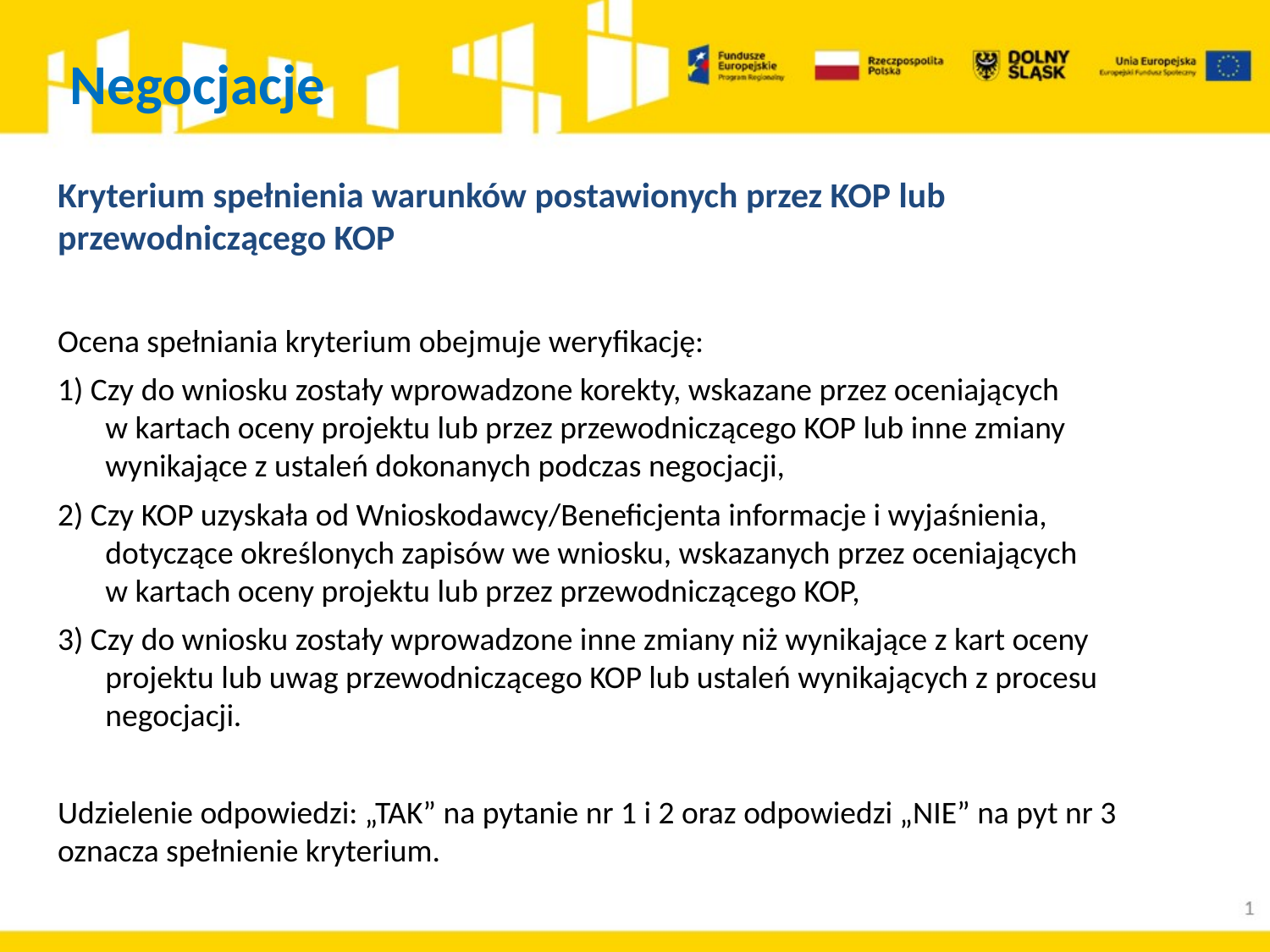

# Negocjacje

Kryterium spełnienia warunków postawionych przez KOP lub przewodniczącego KOP

Ocena spełniania kryterium obejmuje weryfikację:
1) Czy do wniosku zostały wprowadzone korekty, wskazane przez oceniających
w kartach oceny projektu lub przez przewodniczącego KOP lub inne zmiany wynikające z ustaleń dokonanych podczas negocjacji,
2) Czy KOP uzyskała od Wnioskodawcy/Beneficjenta informacje i wyjaśnienia, dotyczące określonych zapisów we wniosku, wskazanych przez oceniających
w kartach oceny projektu lub przez przewodniczącego KOP,
3) Czy do wniosku zostały wprowadzone inne zmiany niż wynikające z kart oceny projektu lub uwag przewodniczącego KOP lub ustaleń wynikających z procesu negocjacji.

Udzielenie odpowiedzi: „TAK” na pytanie nr 1 i 2 oraz odpowiedzi „NIE” na pyt nr 3 oznacza spełnienie kryterium.